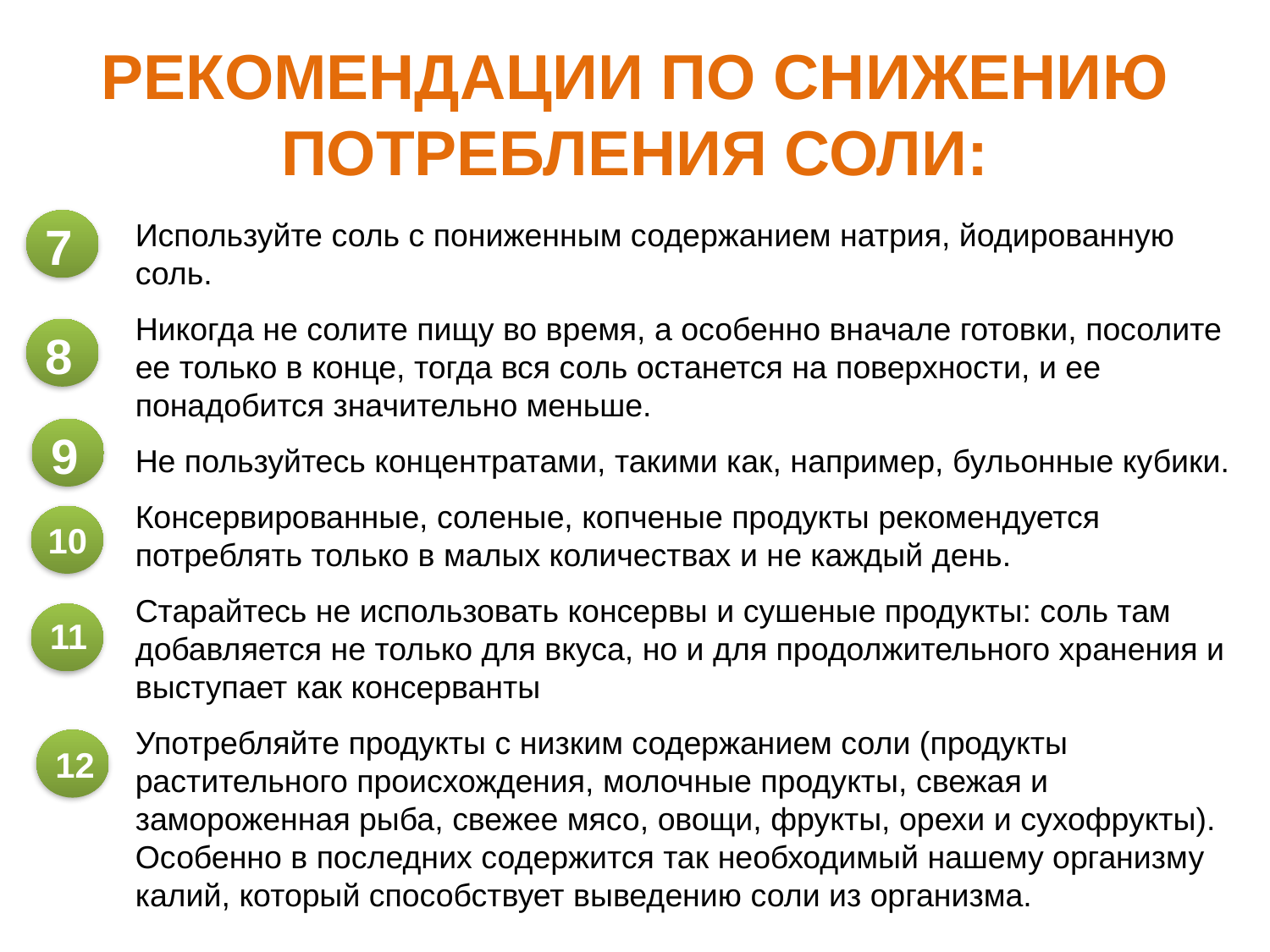

# РЕКОМЕНДАЦИИ ПО СНИЖЕНИЮ ПОТРЕБЛЕНИЯ СОЛИ:
Используйте соль с пониженным содержанием натрия, йодированную соль.
Никогда не солите пищу во время, а особенно вначале готовки, посолите ее только в конце, тогда вся соль останется на поверхности, и ее понадобится значительно меньше.
Не пользуйтесь концентратами, такими как, например, бульонные кубики.
Консервированные, соленые, копченые продукты рекомендуется потреблять только в малых количествах и не каждый день.
Старайтесь не использовать консервы и сушеные продукты: соль там добавляется не только для вкуса, но и для продолжительного хранения и выступает как консерванты
Употребляйте продукты с низким содержанием соли (продукты растительного происхождения, молочные продукты, свежая и замороженная рыба, свежее мясо, овощи, фрукты, орехи и сухофрукты). Особенно в последних содержится так необходимый нашему организму калий, который способствует выведению соли из организма.

7

8
9

10

11

12